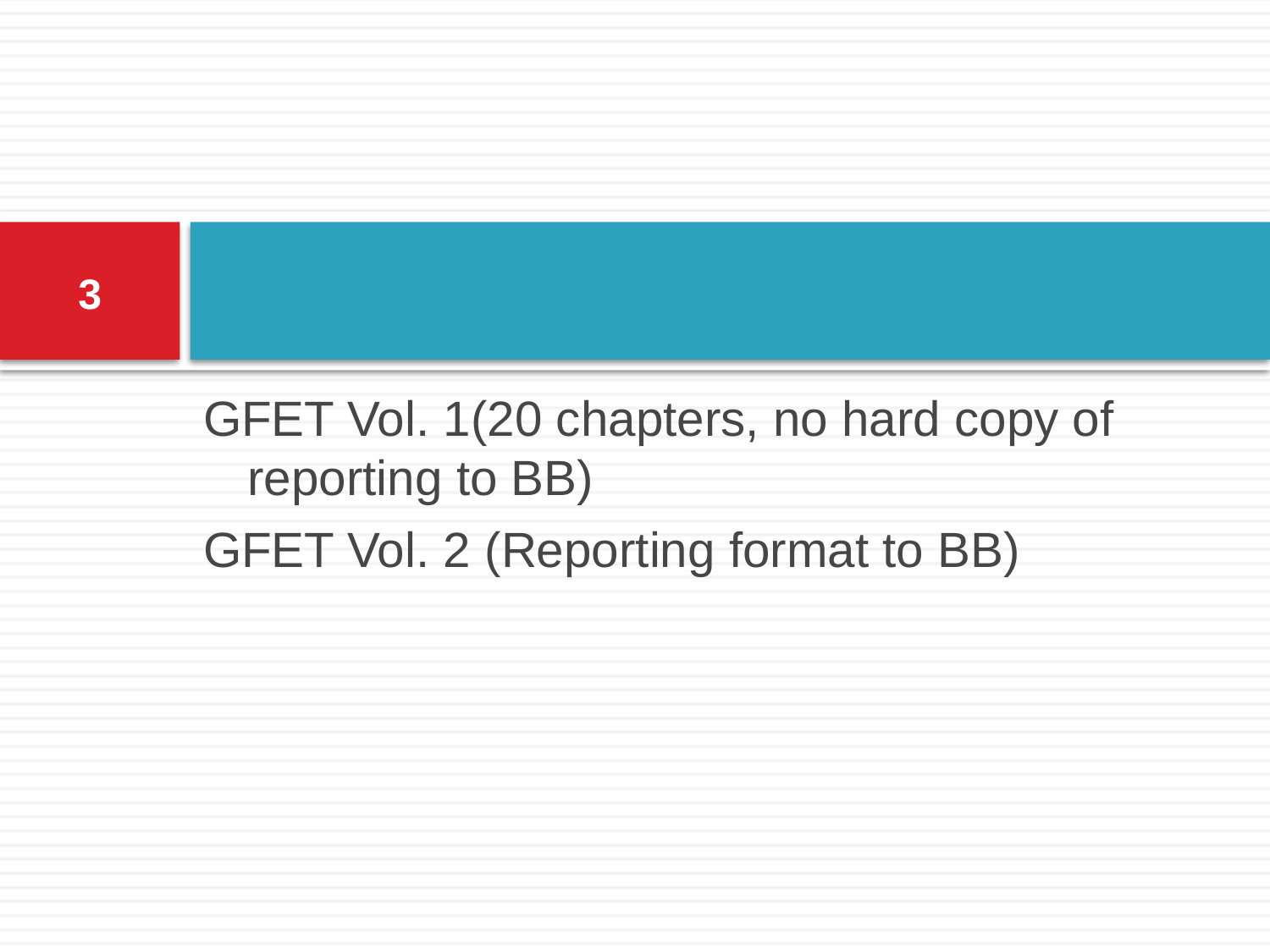

#
3
GFET Vol. 1(20 chapters, no hard copy of reporting to BB)
GFET Vol. 2 (Reporting format to BB)